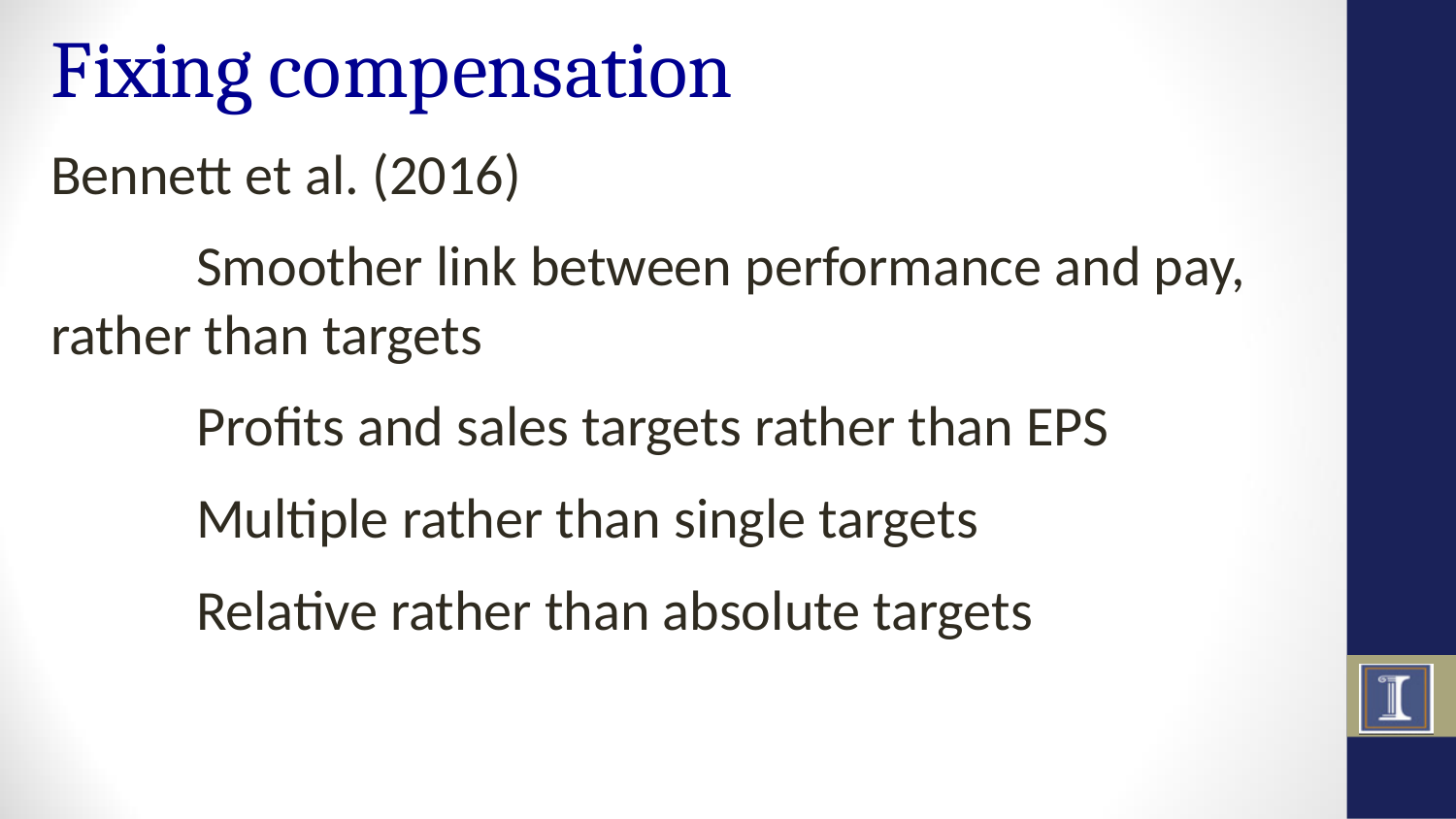

# Fixing compensation
Bennett et al. (2016)
	Smoother link between performance and pay, rather than targets
	Profits and sales targets rather than EPS
	Multiple rather than single targets
	Relative rather than absolute targets